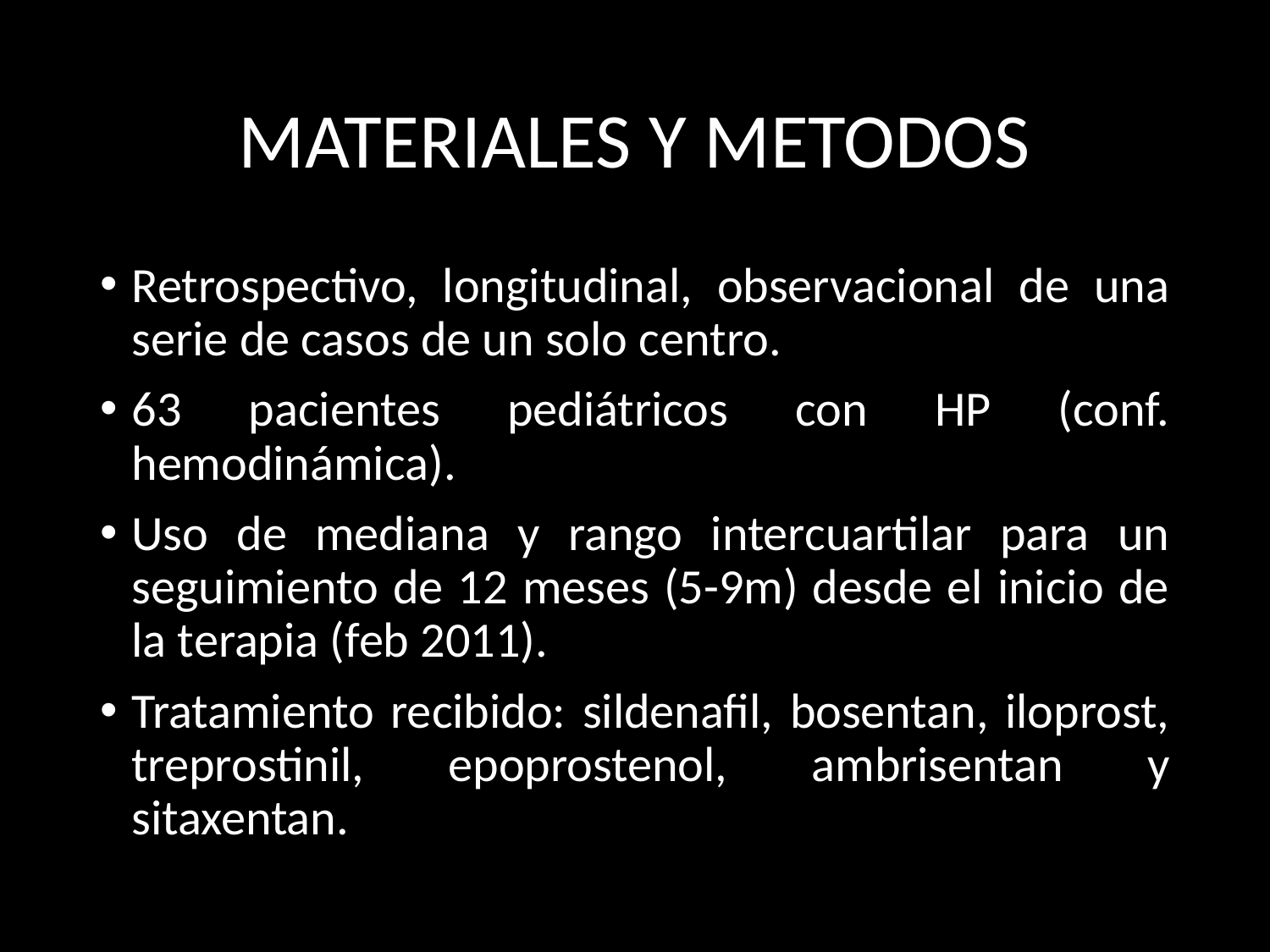

# MATERIALES Y METODOS
Retrospectivo, longitudinal, observacional de una serie de casos de un solo centro.
63 pacientes pediátricos con HP (conf. hemodinámica).
Uso de mediana y rango intercuartilar para un seguimiento de 12 meses (5-9m) desde el inicio de la terapia (feb 2011).
Tratamiento recibido: sildenafil, bosentan, iloprost, treprostinil, epoprostenol, ambrisentan y sitaxentan.